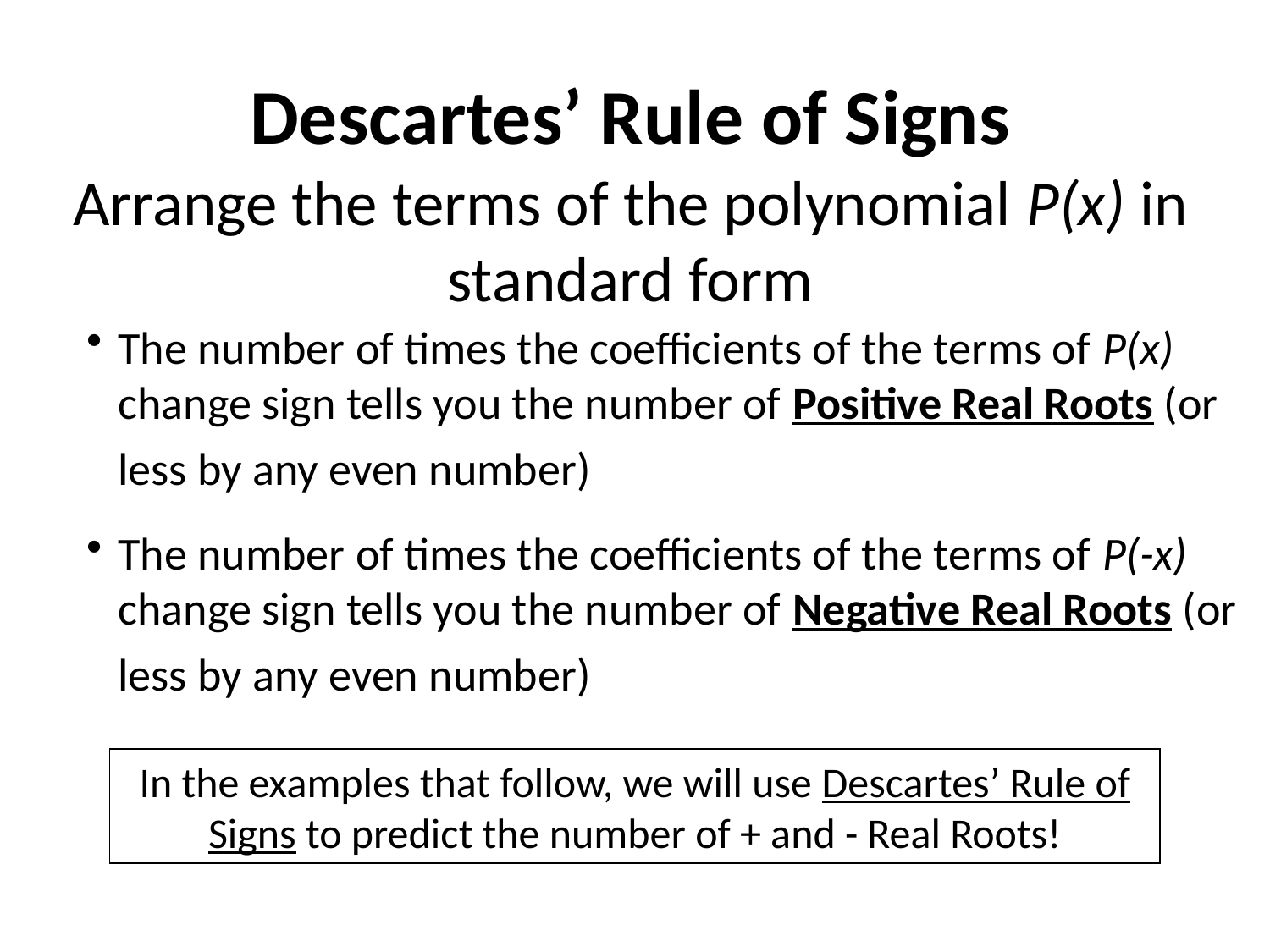

# Descartes’ Rule of Signs
Arrange the terms of the polynomial P(x) in standard form
The number of times the coefficients of the terms of P(x) change sign tells you the number of Positive Real Roots (or less by any even number)
The number of times the coefficients of the terms of P(-x) change sign tells you the number of Negative Real Roots (or less by any even number)
In the examples that follow, we will use Descartes’ Rule of Signs to predict the number of + and - Real Roots!